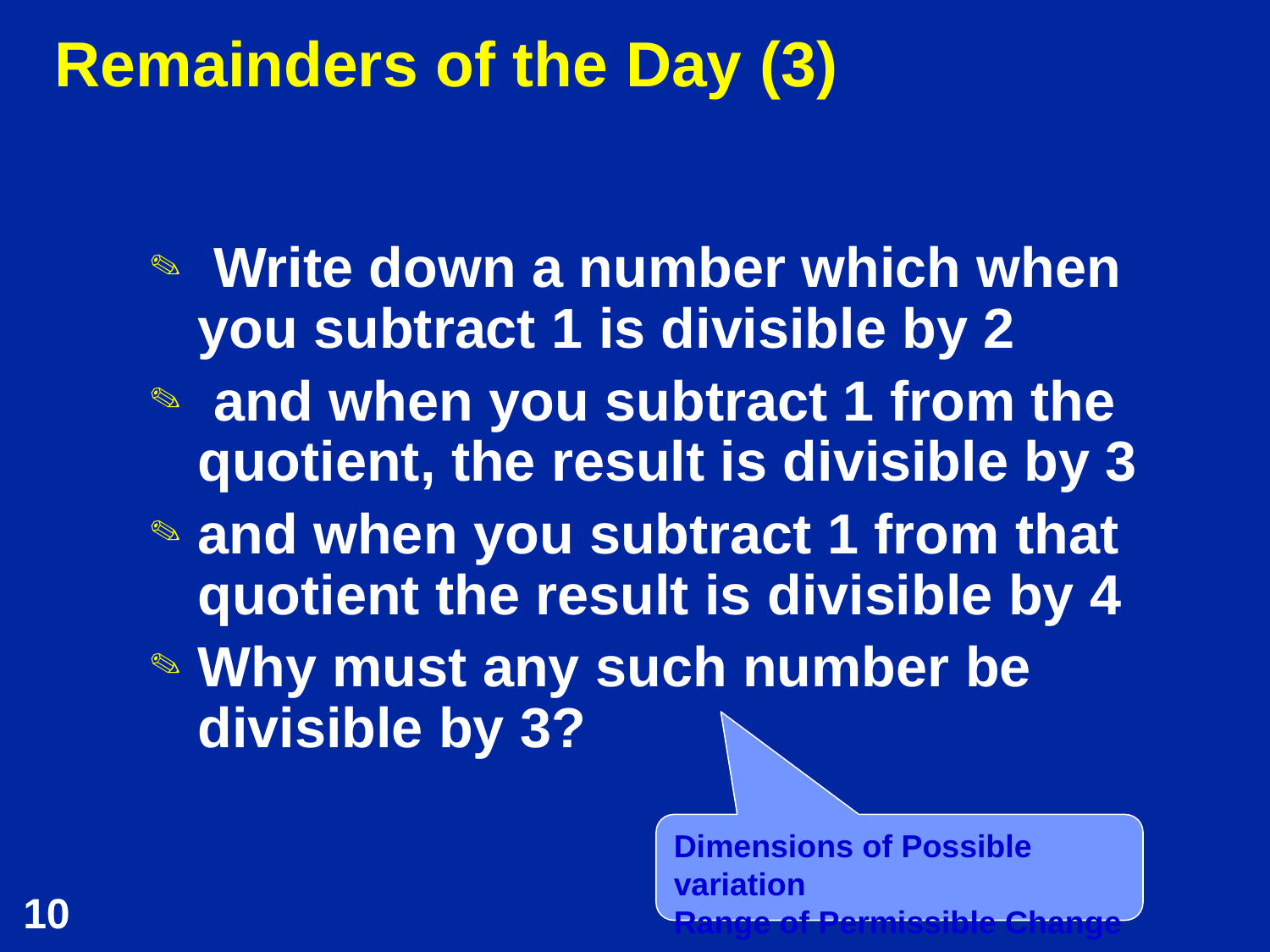

# Remainders of the Day (3)
 Write down a number which when you subtract 1 is divisible by 2
 and when you subtract 1 from the quotient, the result is divisible by 3
and when you subtract 1 from that quotient the result is divisible by 4
Why must any such number be divisible by 3?
Dimensions of Possible variation
Range of Permissible Change